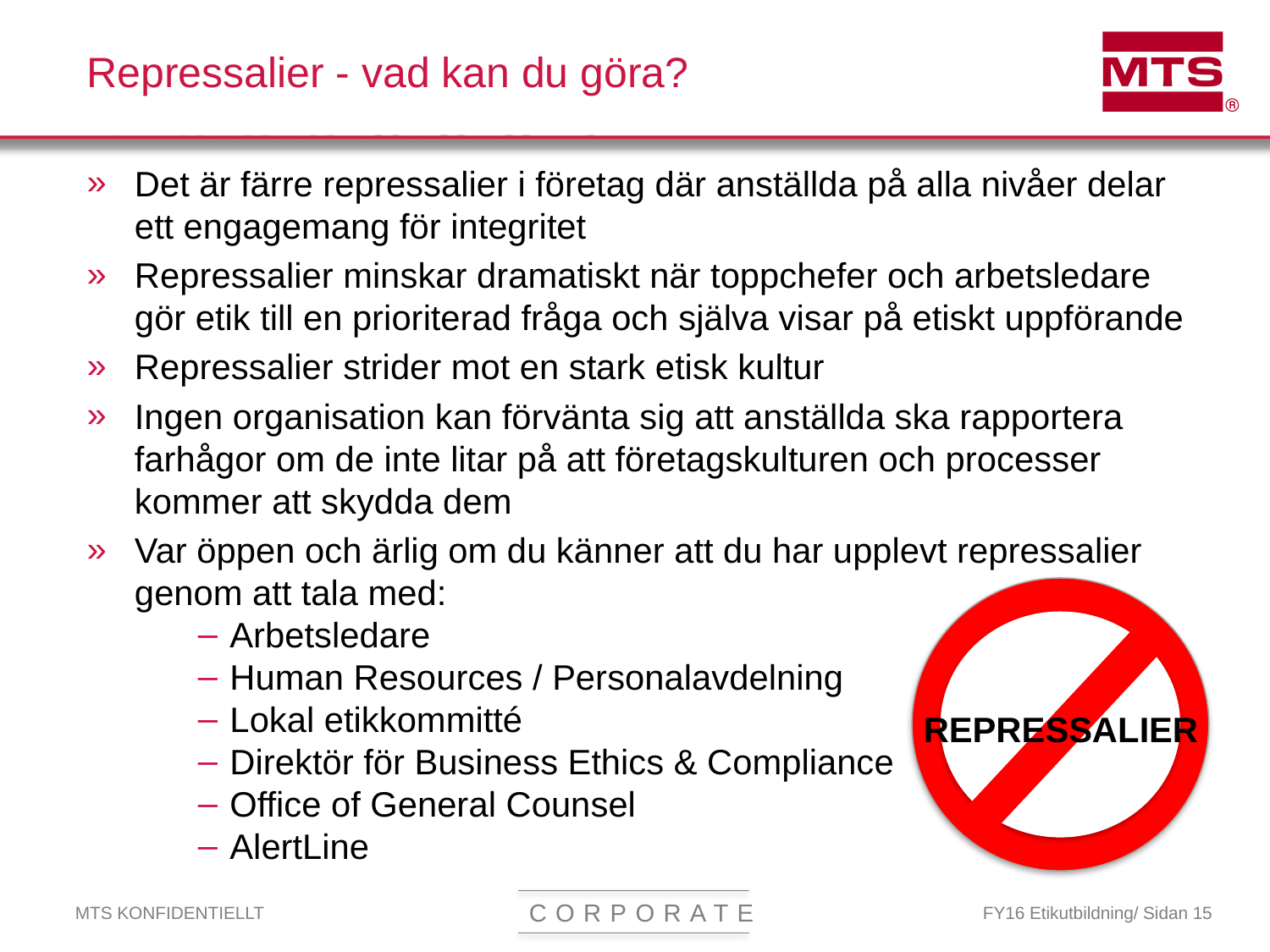

# Repressalier - vad kan du göra?
Det är färre repressalier i företag där anställda på alla nivåer delar ett engagemang för integritet
Repressalier minskar dramatiskt när toppchefer och arbetsledare gör etik till en prioriterad fråga och själva visar på etiskt uppförande
Repressalier strider mot en stark etisk kultur
Ingen organisation kan förvänta sig att anställda ska rapportera farhågor om de inte litar på att företagskulturen och processer kommer att skydda dem
Var öppen och ärlig om du känner att du har upplevt repressalier genom att tala med:
Arbetsledare
Human Resources / Personalavdelning
Lokal etikkommitté
Direktör för Business Ethics & Compliance
Office of General Counsel
AlertLine

REPRESSALIER